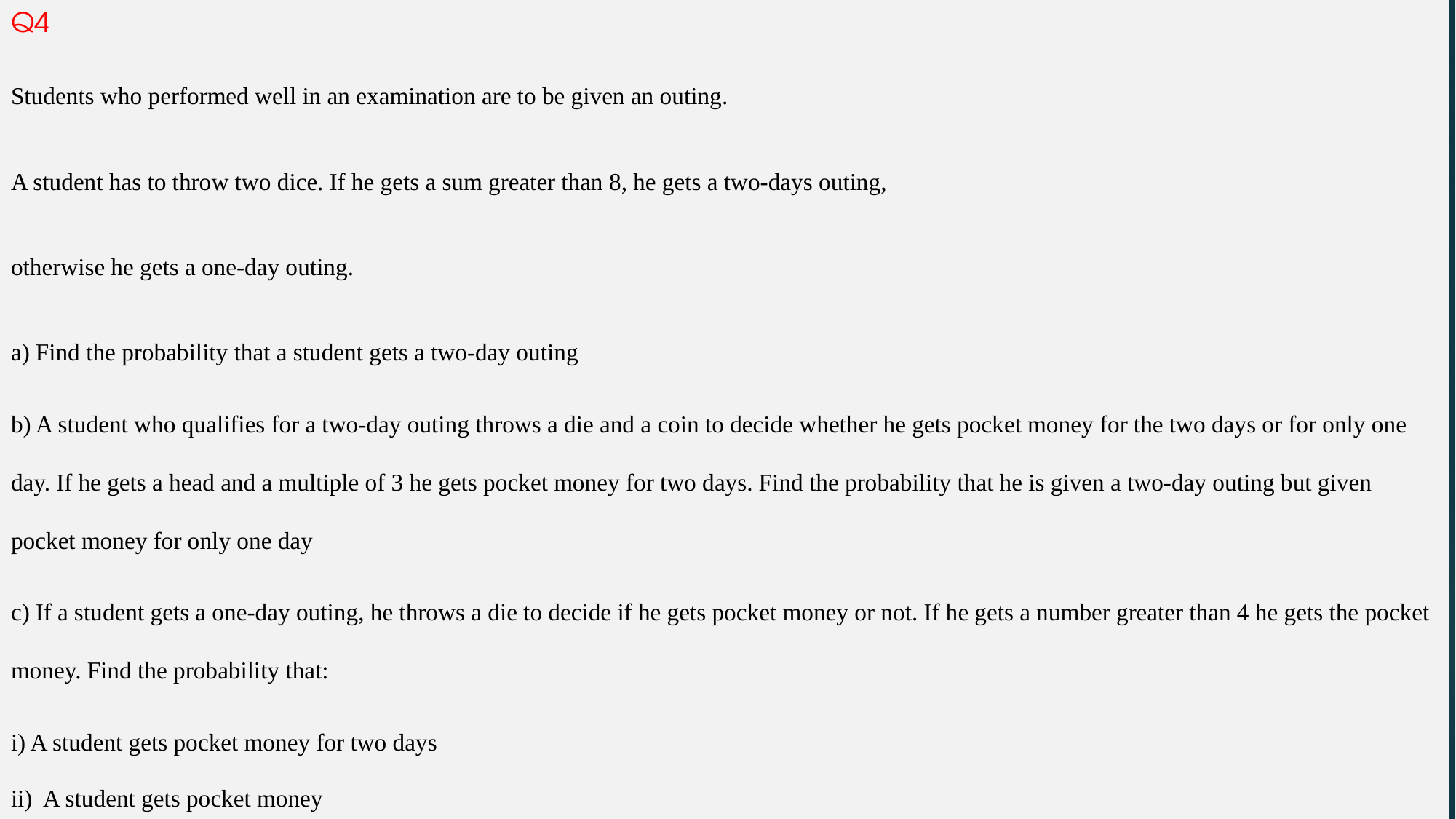

Q4
Students who performed well in an examination are to be given an outing.
A student has to throw two dice. If he gets a sum greater than 8, he gets a two-days outing,
otherwise he gets a one-day outing.
a) Find the probability that a student gets a two-day outing
b) A student who qualifies for a two-day outing throws a die and a coin to decide whether he gets pocket money for the two days or for only one day. If he gets a head and a multiple of 3 he gets pocket money for two days. Find the probability that he is given a two-day outing but given pocket money for only one day
c) If a student gets a one-day outing, he throws a die to decide if he gets pocket money or not. If he gets a number greater than 4 he gets the pocket money. Find the probability that:
i) A student gets pocket money for two days
ii)  A student gets pocket money